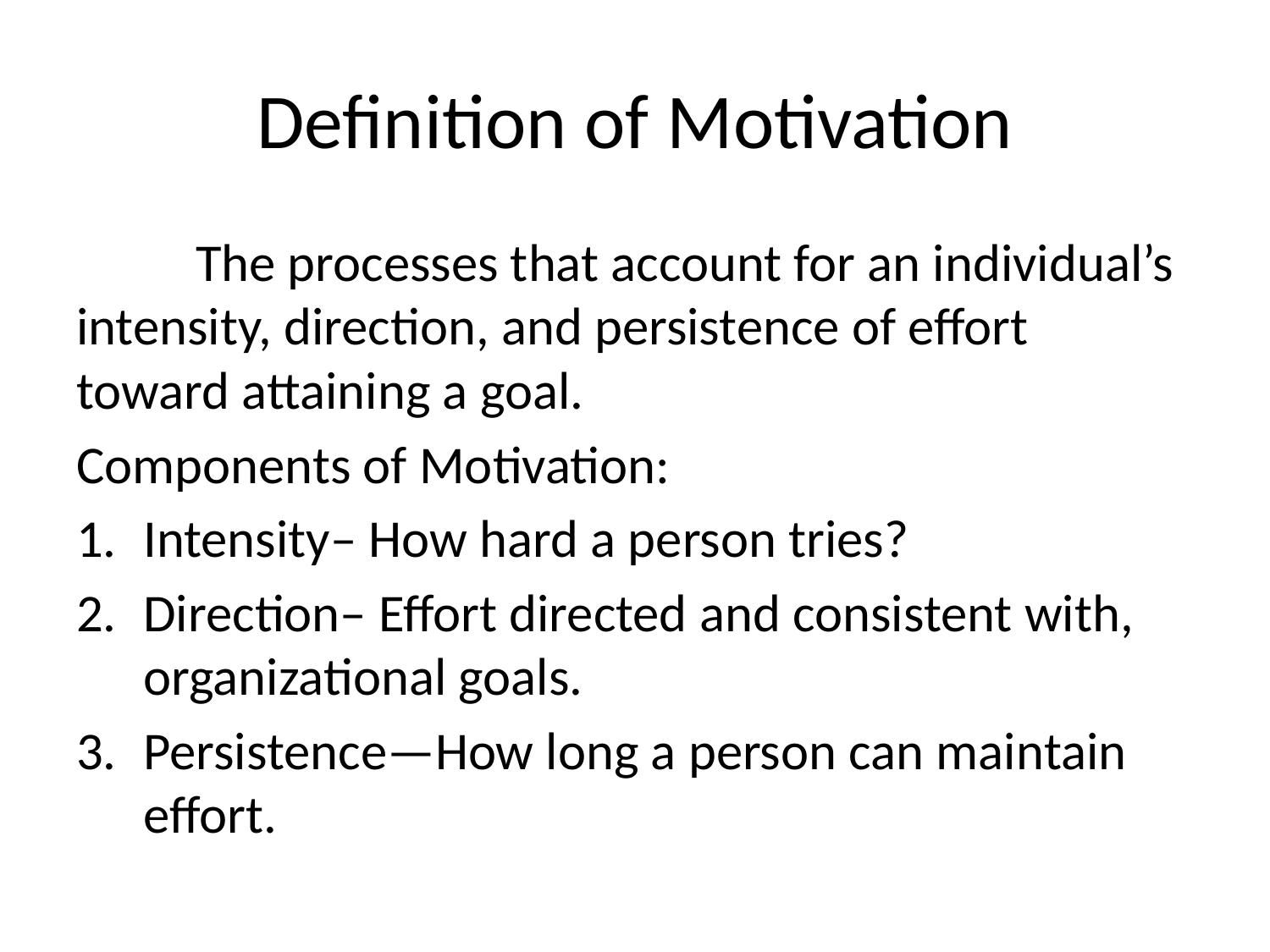

# Definition of Motivation
	The processes that account for an individual’s intensity, direction, and persistence of effort toward attaining a goal.
Components of Motivation:
Intensity– How hard a person tries?
Direction– Effort directed and consistent with, organizational goals.
Persistence—How long a person can maintain effort.